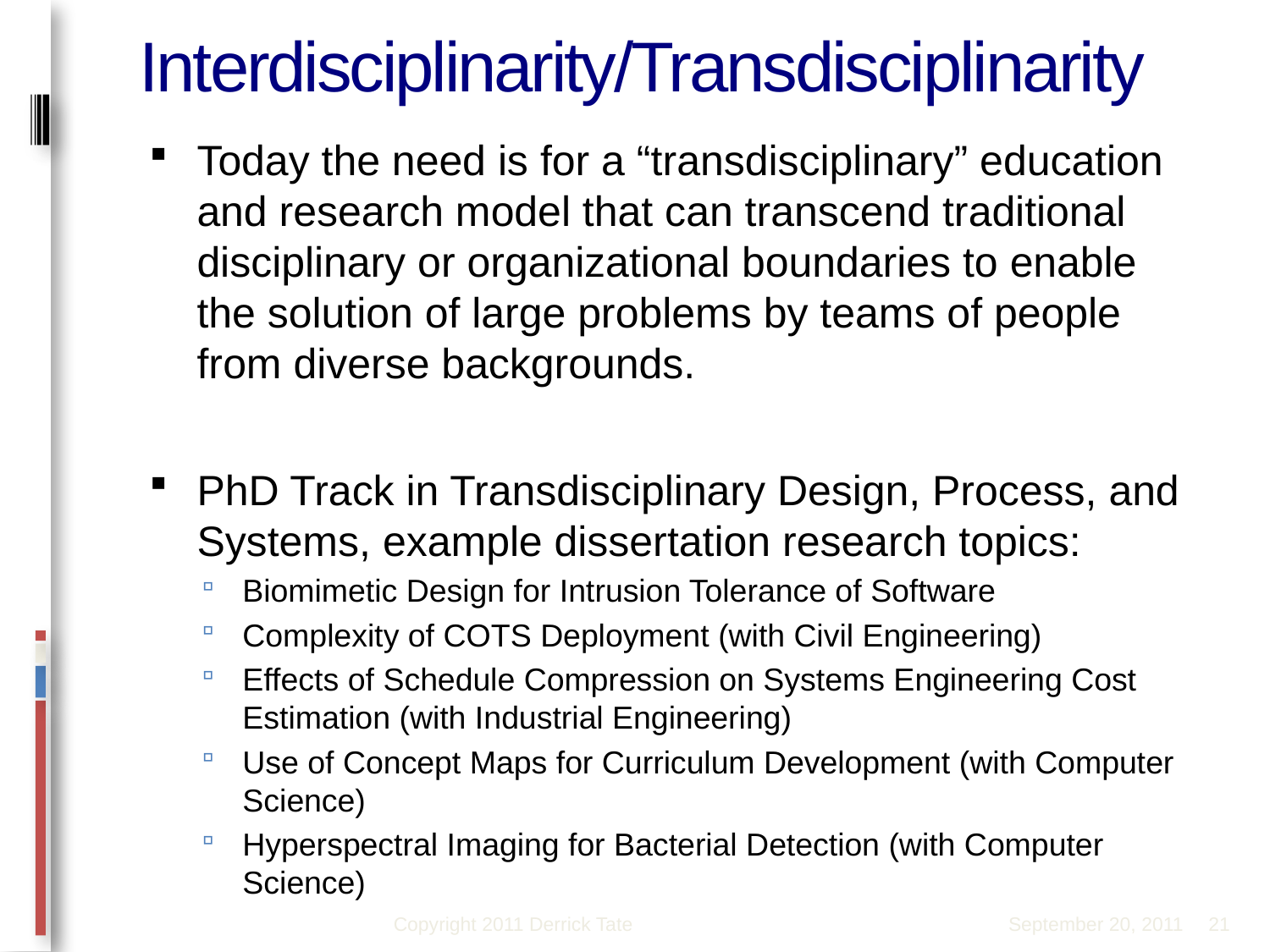

# Interdisciplinarity/Transdisciplinarity
Today the need is for a “transdisciplinary” education and research model that can transcend traditional disciplinary or organizational boundaries to enable the solution of large problems by teams of people from diverse backgrounds.

PhD Track in Transdisciplinary Design, Process, and Systems, example dissertation research topics:
Biomimetic Design for Intrusion Tolerance of Software
Complexity of COTS Deployment (with Civil Engineering)
Effects of Schedule Compression on Systems Engineering Cost Estimation (with Industrial Engineering)
Use of Concept Maps for Curriculum Development (with Computer Science)
Hyperspectral Imaging for Bacterial Detection (with Computer Science)
Copyright 2011 Derrick Tate
September 20, 2011
21